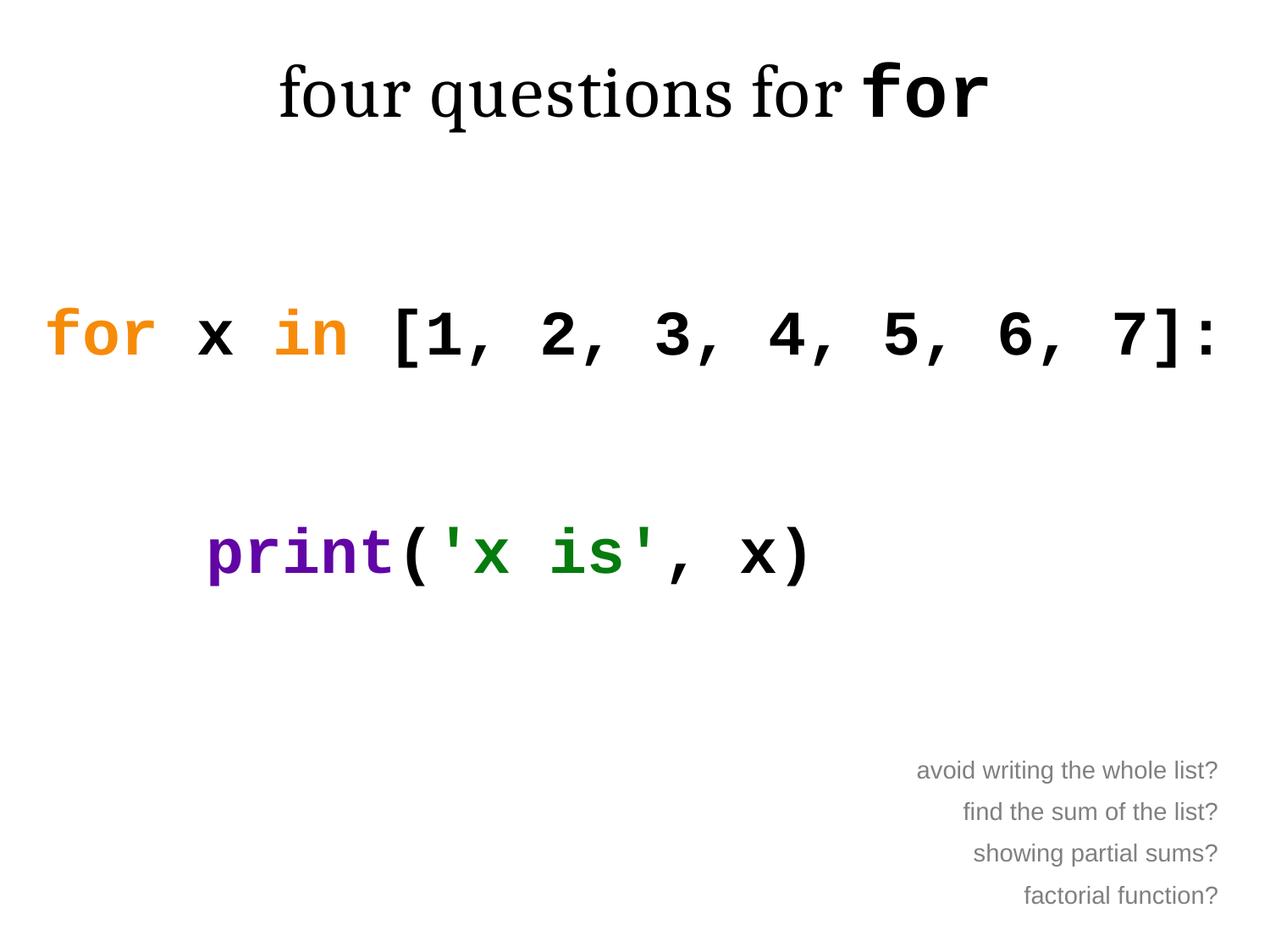

four questions for for
for x in [1, 2, 3, 4, 5, 6, 7]:
print('x is', x)
avoid writing the whole list?
find the sum of the list?
showing partial sums?
factorial function?